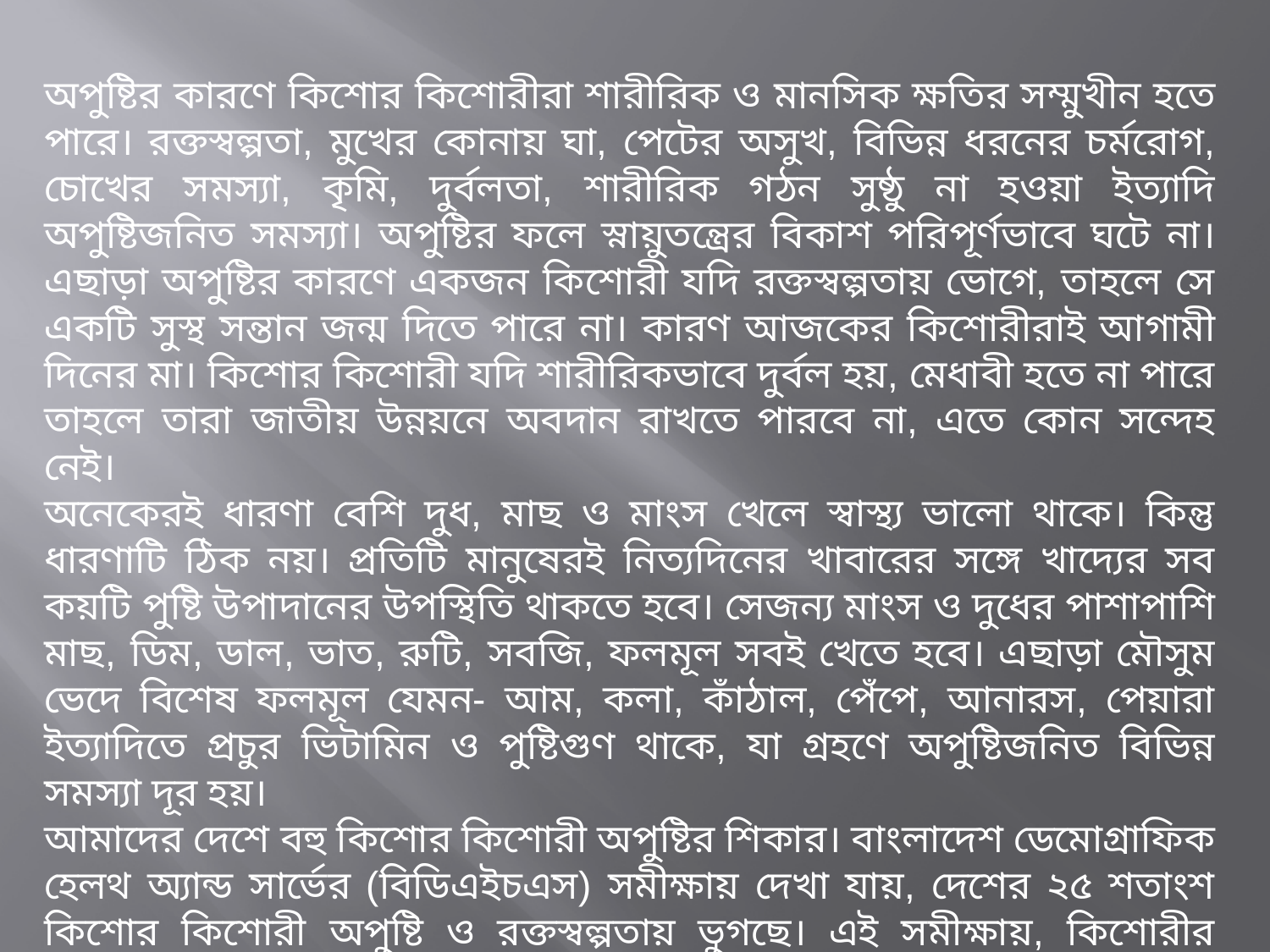

অপুষ্টির কারণে কিশোর কিশোরীরা শারীরিক ও মানসিক ক্ষতির সম্মুখীন হতে পারে। রক্তস্বল্পতা, মুখের কোনায় ঘা, পেটের অসুখ, বিভিন্ন ধরনের চর্মরোগ, চোখের সমস্যা, কৃমি, দুর্বলতা, শারীরিক গঠন সুষ্ঠু না হওয়া ইত্যাদি অপুষ্টিজনিত সমস্যা। অপুষ্টির ফলে স্নায়ুতন্ত্রের বিকাশ পরিপূর্ণভাবে ঘটে না। এছাড়া অপুষ্টির কারণে একজন কিশোরী যদি রক্তস্বল্পতায় ভোগে, তাহলে সে একটি সুস্থ সন্তান জন্ম দিতে পারে না। কারণ আজকের কিশোরীরাই আগামী দিনের মা। কিশোর কিশোরী যদি শারীরিকভাবে দুর্বল হয়, মেধাবী হতে না পারে তাহলে তারা জাতীয় উন্নয়নে অবদান রাখতে পারবে না, এতে কোন সন্দেহ নেই।
অনেকেরই ধারণা বেশি দুধ, মাছ ও মাংস খেলে স্বাস্থ্য ভালো থাকে। কিন্তু ধারণাটি ঠিক নয়। প্রতিটি মানুষেরই নিত্যদিনের খাবারের সঙ্গে খাদ্যের সব কয়টি পুষ্টি উপাদানের উপস্থিতি থাকতে হবে। সেজন্য মাংস ও দুধের পাশাপাশি মাছ, ডিম, ডাল, ভাত, রুটি, সবজি, ফলমূল সবই খেতে হবে। এছাড়া মৌসুম ভেদে বিশেষ ফলমূল যেমন- আম, কলা, কাঁঠাল, পেঁপে, আনারস, পেয়ারা ইত্যাদিতে প্রচুর ভিটামিন ও পুষ্টিগুণ থাকে, যা গ্রহণে অপুষ্টিজনিত বিভিন্ন সমস্যা দূর হয়।
আমাদের দেশে বহু কিশোর কিশোরী অপুষ্টির শিকার। বাংলাদেশ ডেমোগ্রাফিক হেলথ অ্যান্ড সার্ভের (বিডিএইচএস) সমীক্ষায় দেখা যায়, দেশের ২৫ শতাংশ কিশোর কিশোরী অপুষ্টি ও রক্তস্বল্পতায় ভুগছে। এই সমীক্ষায়, কিশোরীর উচ্চতা ন্যূনতম ১৪৫ সেন্টিমিটার হওয়া উচিত বলে উল্লেখ করা হয়েছে। কিন্তু বর্তমানে এই হার ১৩ শতাংশ কম। আবার কিশোরদের উচ্চতা ১৫০-১৫৫ সেন্টেমিটার হওয়া উচিত। এক্ষেত্রে অনেক ঘাটতি রয়েছে।